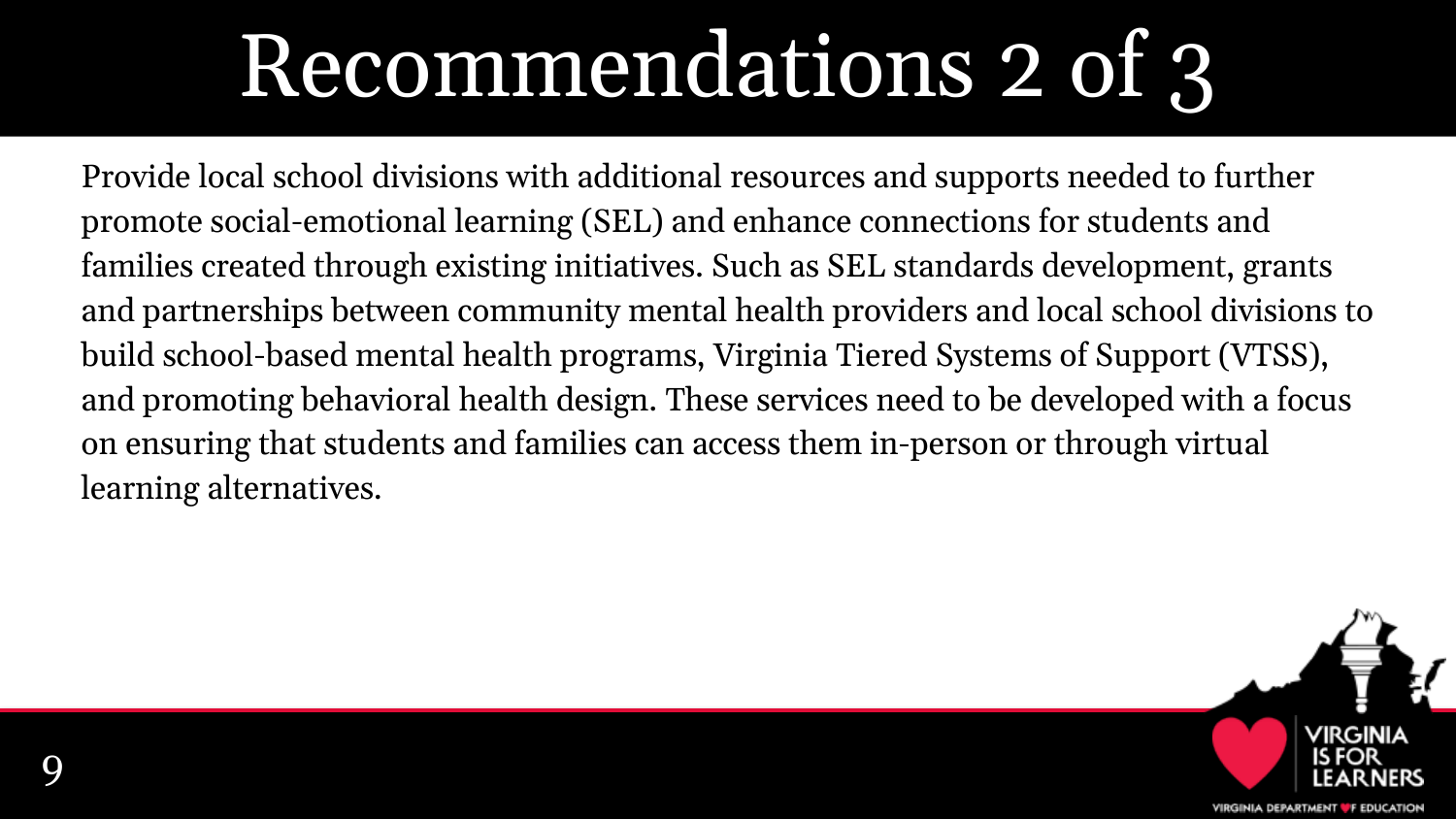

# Recommendations 2 of 3
Provide local school divisions with additional resources and supports needed to further promote social-emotional learning (SEL) and enhance connections for students and families created through existing initiatives. Such as SEL standards development, grants and partnerships between community mental health providers and local school divisions to build school-based mental health programs, Virginia Tiered Systems of Support (VTSS), and promoting behavioral health design. These services need to be developed with a focus on ensuring that students and families can access them in-person or through virtual learning alternatives.